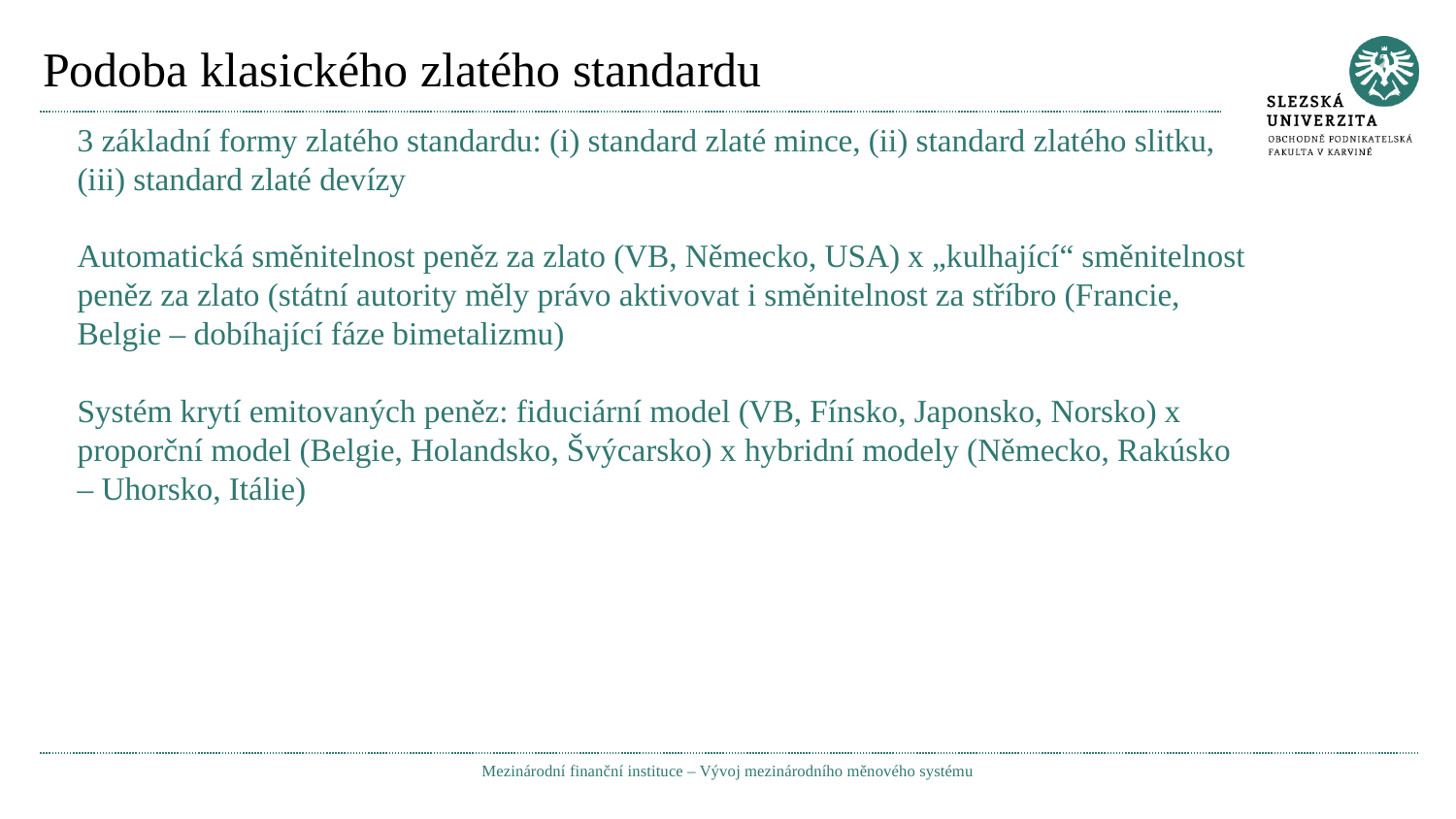

# Podoba klasického zlatého standardu
3 základní formy zlatého standardu: (i) standard zlaté mince, (ii) standard zlatého slitku, (iii) standard zlaté devízy

Automatická směnitelnost peněz za zlato (VB, Německo, USA) x „kulhající“ směnitelnost peněz za zlato (státní autority měly právo aktivovat i směnitelnost za stříbro (Francie, Belgie – dobíhající fáze bimetalizmu)

Systém krytí emitovaných peněz: fiduciární model (VB, Fínsko, Japonsko, Norsko) x proporční model (Belgie, Holandsko, Švýcarsko) x hybridní modely (Německo, Rakúsko – Uhorsko, Itálie)
Mezinárodní finanční instituce – Vývoj mezinárodního měnového systému